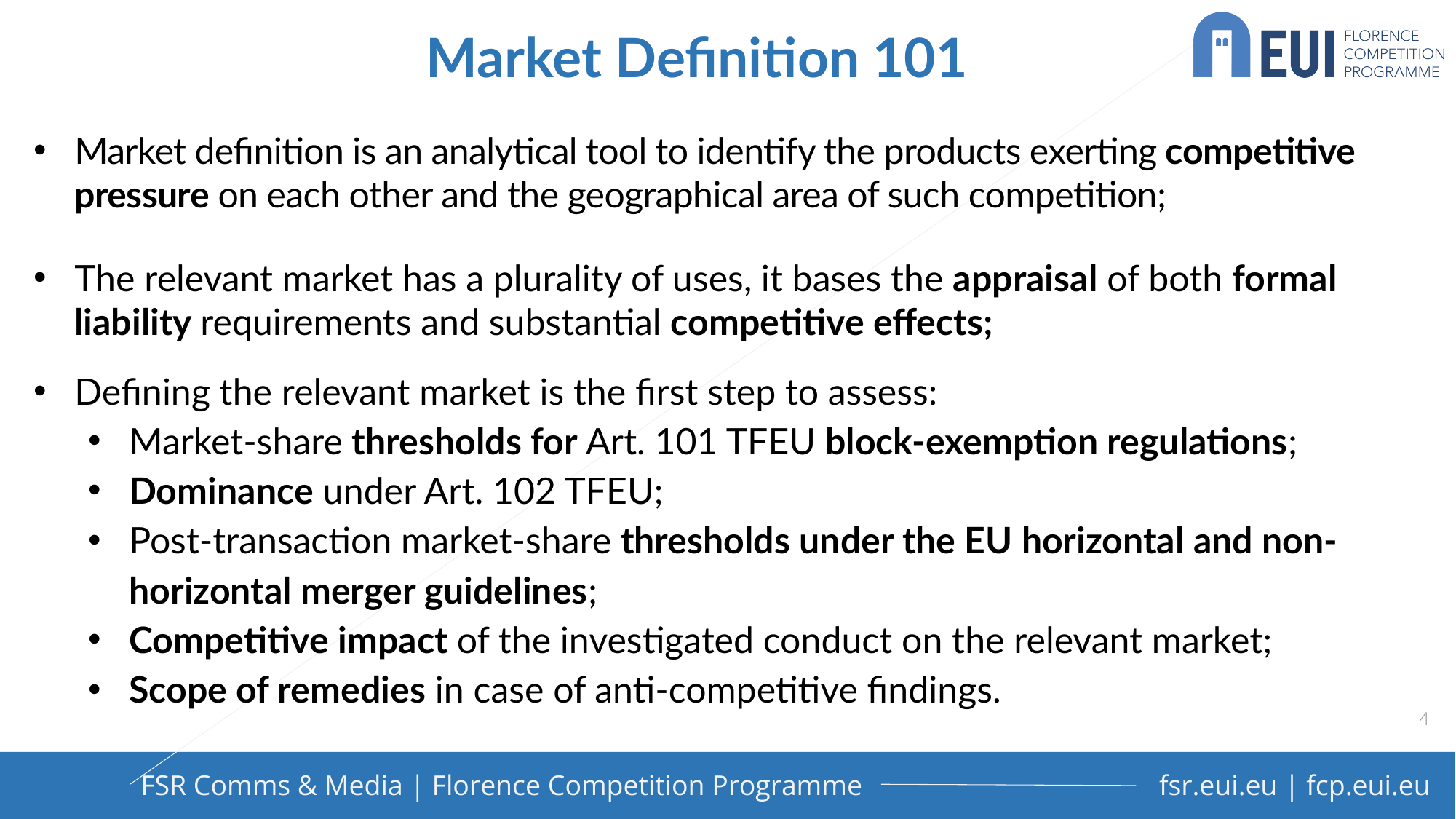

Market Definition 101
Market definition is an analytical tool to identify the products exerting competitive pressure on each other and the geographical area of such competition;
The relevant market has a plurality of uses, it bases the appraisal of both formal liability requirements and substantial competitive effects;
Defining the relevant market is the first step to assess:
Market-share thresholds for Art. 101 TFEU block-exemption regulations;
Dominance under Art. 102 TFEU;
Post-transaction market-share thresholds under the EU horizontal and non-horizontal merger guidelines;
Competitive impact of the investigated conduct on the relevant market;
Scope of remedies in case of anti-competitive findings.
4